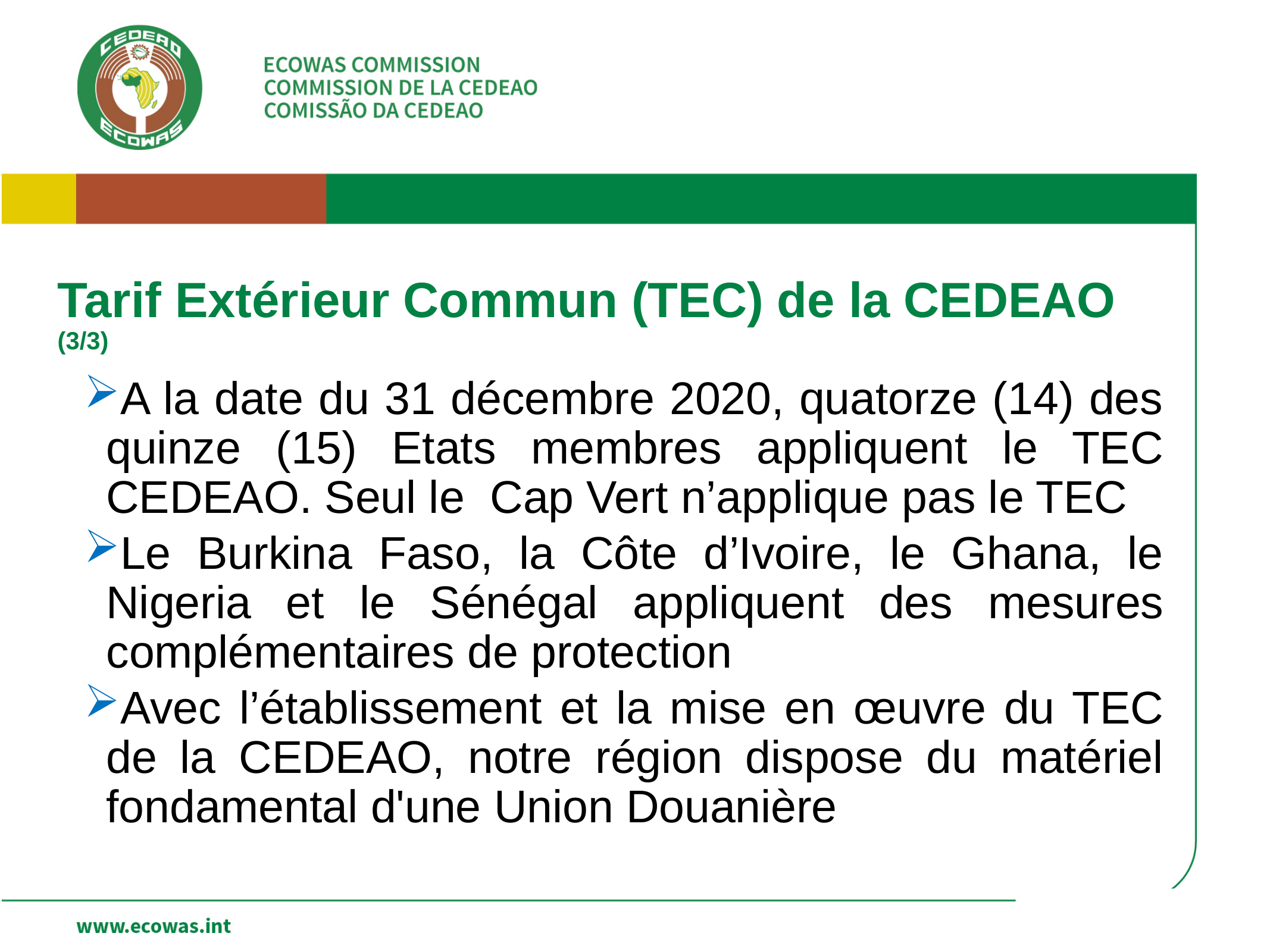

# Tarif Extérieur Commun (TEC) de la CEDEAO  (3/3)
A la date du 31 décembre 2020, quatorze (14) des quinze (15) Etats membres appliquent le TEC CEDEAO. Seul le  Cap Vert n’applique pas le TEC
Le Burkina Faso, la Côte d’Ivoire, le Ghana, le Nigeria et le Sénégal appliquent des mesures complémentaires de protection
Avec l’établissement et la mise en œuvre du TEC de la CEDEAO, notre région dispose du matériel fondamental d'une Union Douanière